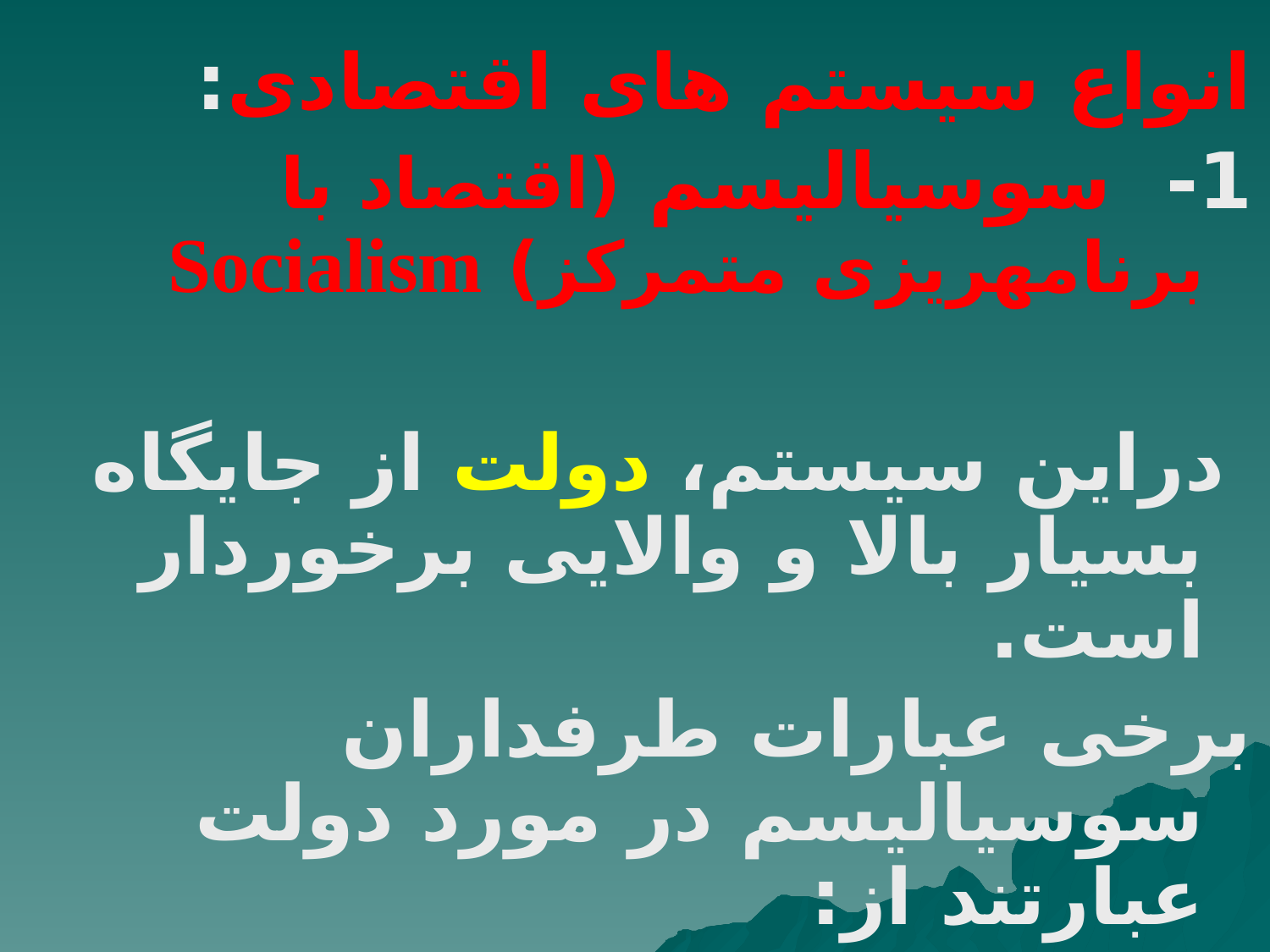

انواع سیستم های اقتصادی:
1-  سوسیالیسم (اقتصاد با برنامه‏ریزی متمرکز) Socialism

 دراین سیستم، دولت از جایگاه بسیار بالا و والایی برخوردار است.
برخی عبارات طرفداران سوسیالیسم در مورد دولت عبارتند از:
  دولت جانشین خداست برروی زمین.